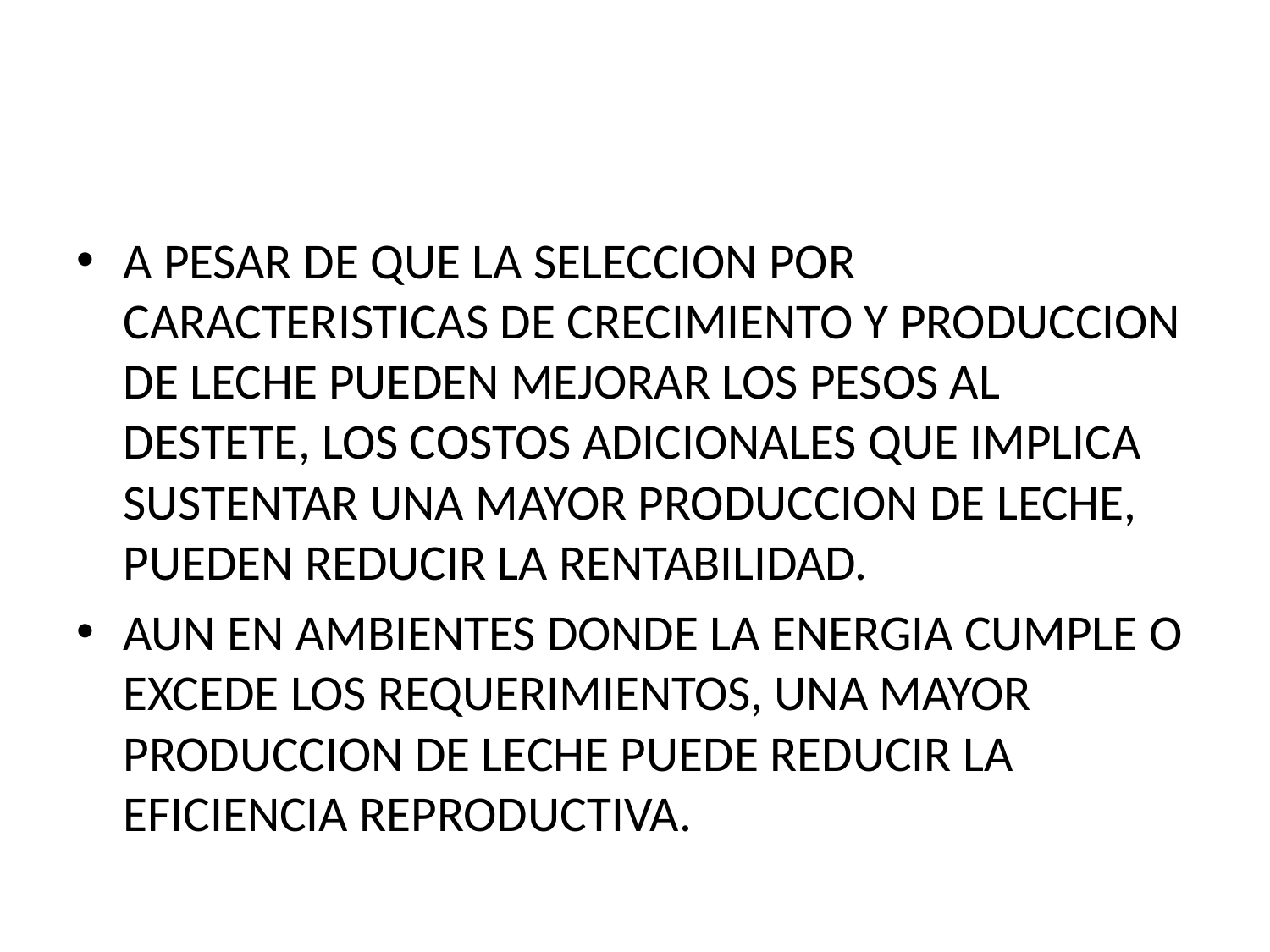

#
A PESAR DE QUE LA SELECCION POR CARACTERISTICAS DE CRECIMIENTO Y PRODUCCION DE LECHE PUEDEN MEJORAR LOS PESOS AL DESTETE, LOS COSTOS ADICIONALES QUE IMPLICA SUSTENTAR UNA MAYOR PRODUCCION DE LECHE, PUEDEN REDUCIR LA RENTABILIDAD.
AUN EN AMBIENTES DONDE LA ENERGIA CUMPLE O EXCEDE LOS REQUERIMIENTOS, UNA MAYOR PRODUCCION DE LECHE PUEDE REDUCIR LA EFICIENCIA REPRODUCTIVA.